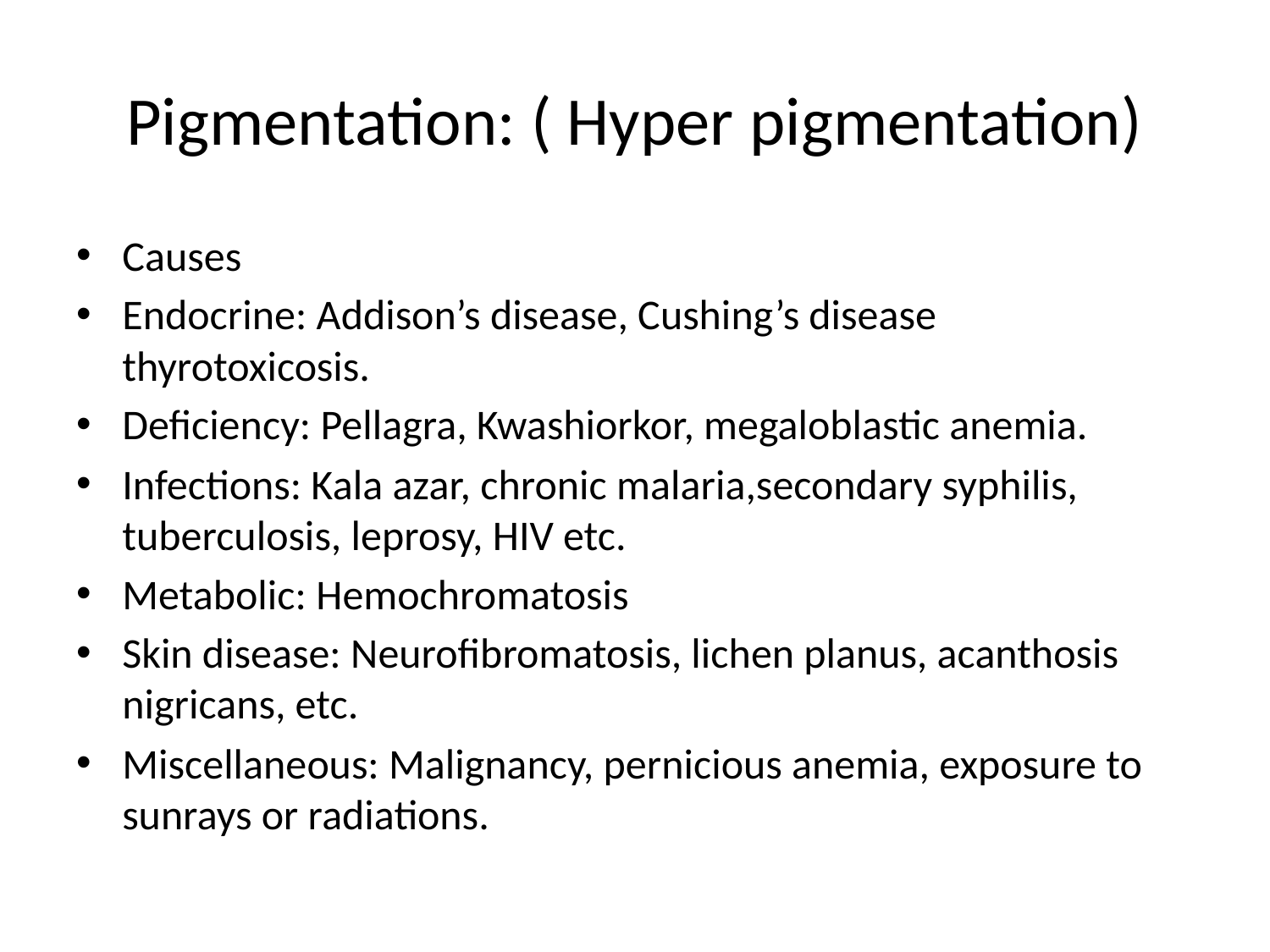

# Pigmentation: ( Hyper pigmentation)
Causes
Endocrine: Addison’s disease, Cushing’s disease thyrotoxicosis.
Deficiency: Pellagra, Kwashiorkor, megaloblastic anemia.
Infections: Kala azar, chronic malaria,secondary syphilis, tuberculosis, leprosy, HIV etc.
Metabolic: Hemochromatosis
Skin disease: Neurofibromatosis, lichen planus, acanthosis nigricans, etc.
Miscellaneous: Malignancy, pernicious anemia, exposure to sunrays or radiations.